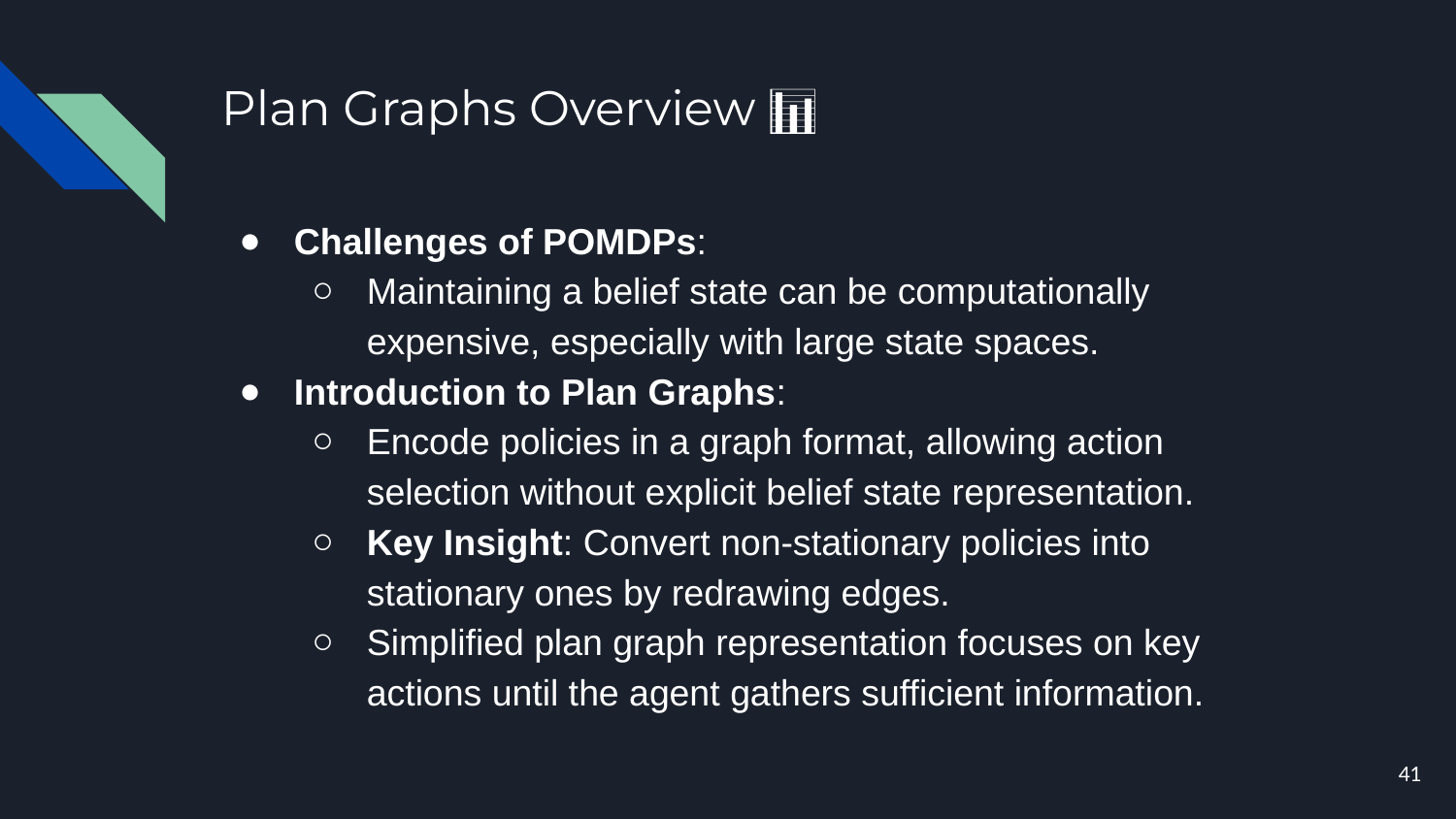

# Plan Graphs Overview 📊
Challenges of POMDPs:
Maintaining a belief state can be computationally expensive, especially with large state spaces.
Introduction to Plan Graphs:
Encode policies in a graph format, allowing action selection without explicit belief state representation.
Key Insight: Convert non-stationary policies into stationary ones by redrawing edges.
Simplified plan graph representation focuses on key actions until the agent gathers sufficient information.
41